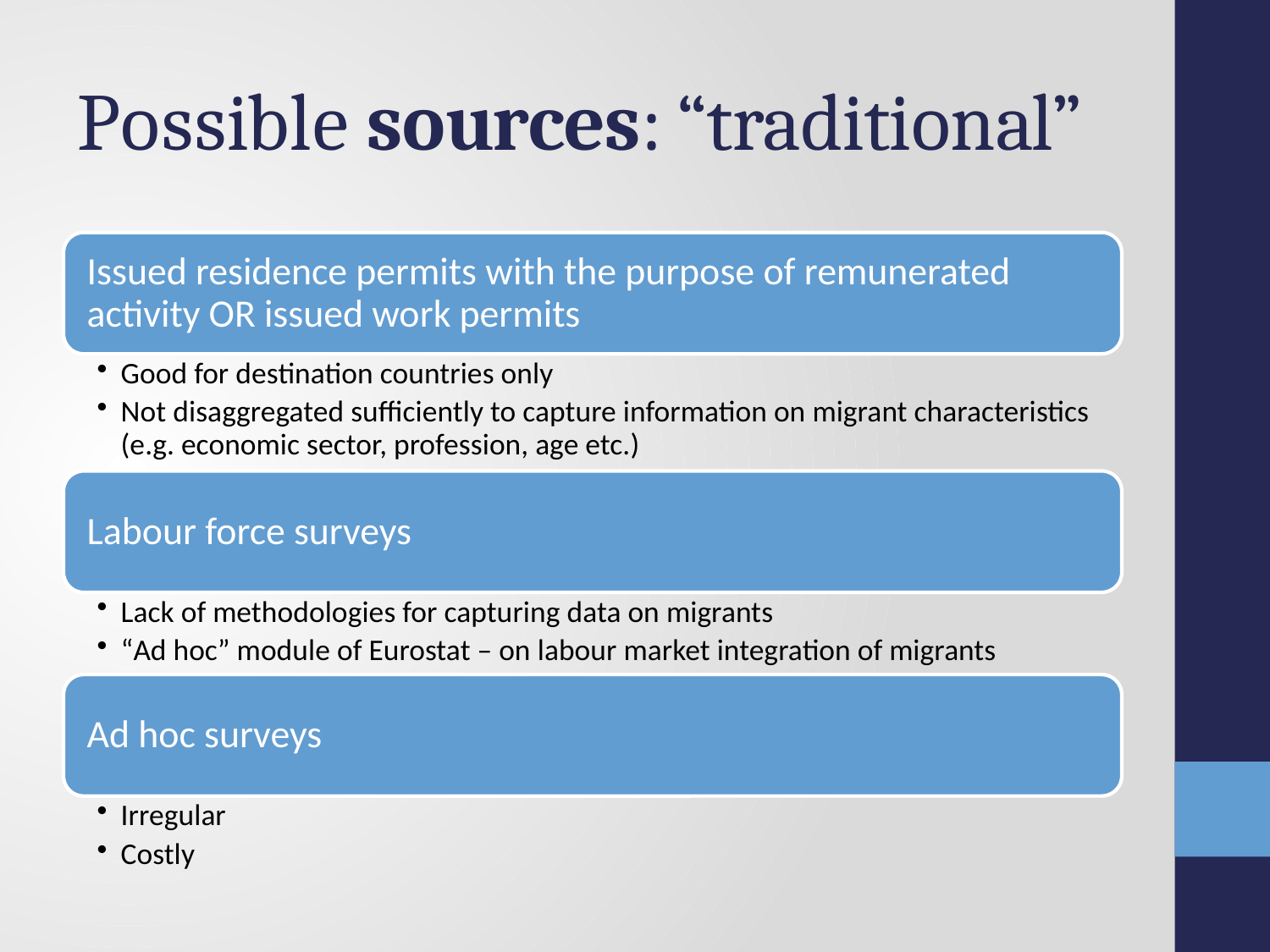

# Possible sources: “traditional”
Issued residence permits with the purpose of remunerated activity OR issued work permits
Good for destination countries only
Not disaggregated sufficiently to capture information on migrant characteristics (e.g. economic sector, profession, age etc.)
Labour force surveys
Lack of methodologies for capturing data on migrants
“Ad hoc” module of Eurostat – on labour market integration of migrants
Ad hoc surveys
Irregular
Costly